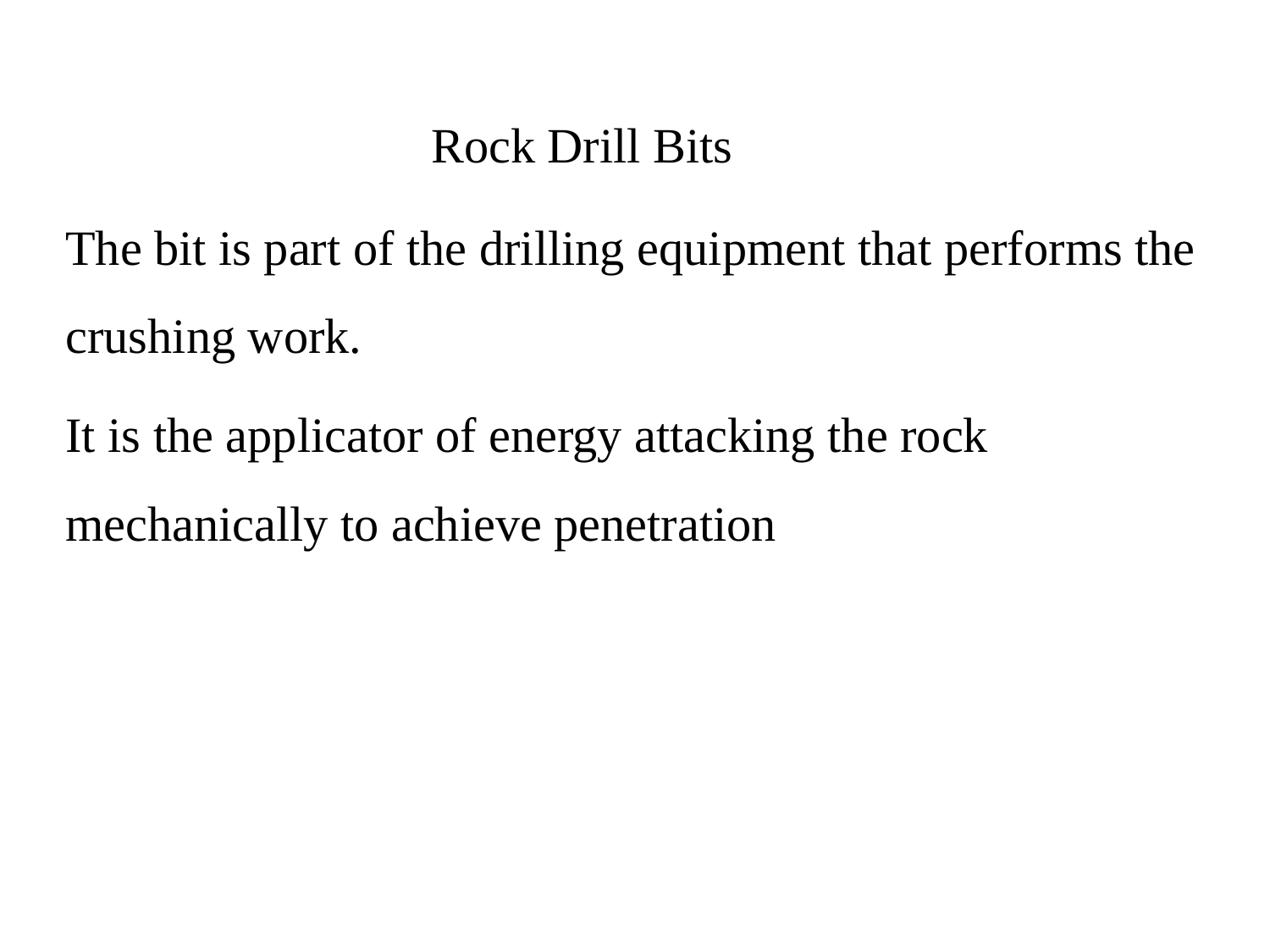

# Rock Drill Bits
The bit is part of the drilling equipment that performs the crushing work.
It is the applicator of energy attacking the rock mechanically to achieve penetration